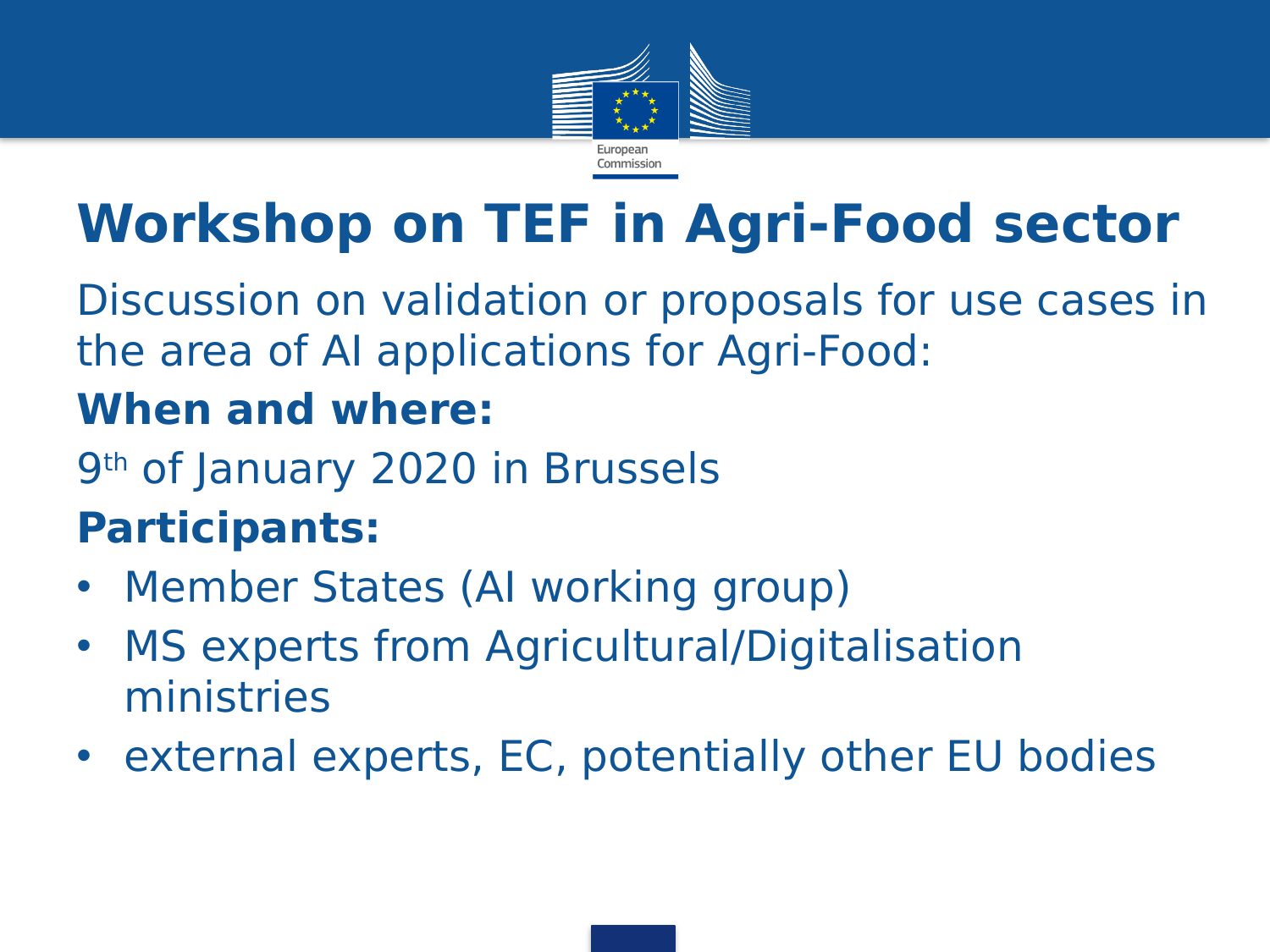

# Workshop on TEF in Agri-Food sector
Discussion on validation or proposals for use cases in the area of AI applications for Agri-Food:
When and where:
9th of January 2020 in Brussels
Participants:
Member States (AI working group)
MS experts from Agricultural/Digitalisation ministries
external experts, EC, potentially other EU bodies